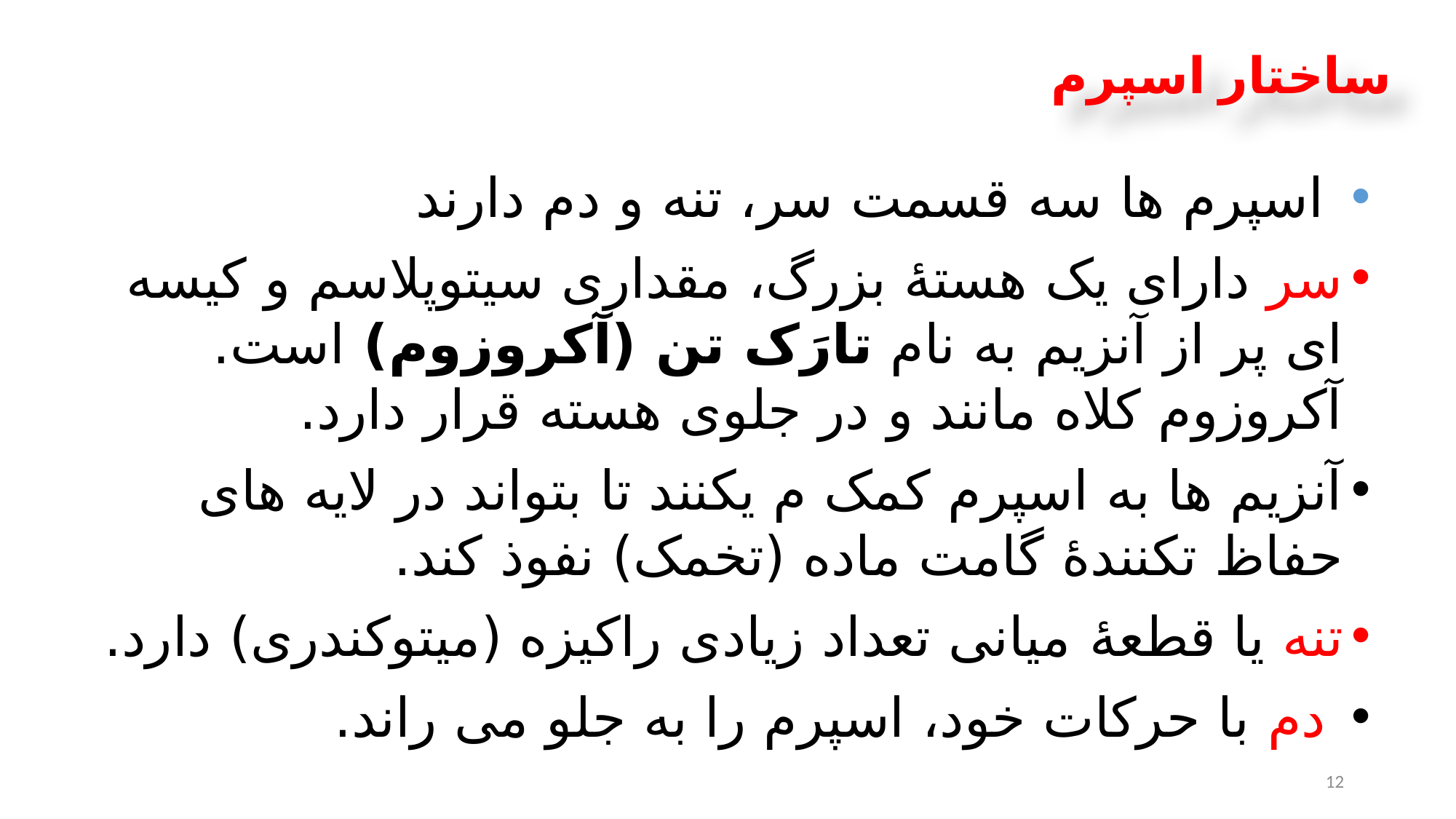

# ساختار اسپرم
 اسپرم ها سه قسمت سر، تنه و دم دارند
سر دارای یک هستۀ بزرگ، مقداری سیتوپلاسم و کیسه ای پر از آنزیم به نام تارَک تن (آکروزوم) است. آکروزوم کلاه مانند و در جلوی هسته قرار دارد.
آنزیم ها به اسپرم کمک م یکنند تا بتواند در لایه های حفاظ تکنندۀ گامت ماده (تخمک) نفوذ کند.
تنه یا قطعۀ میانی تعداد زیادی راکیزه (میتوکندری) دارد.
 دم با حرکات خود، اسپرم را به جلو می راند.
12